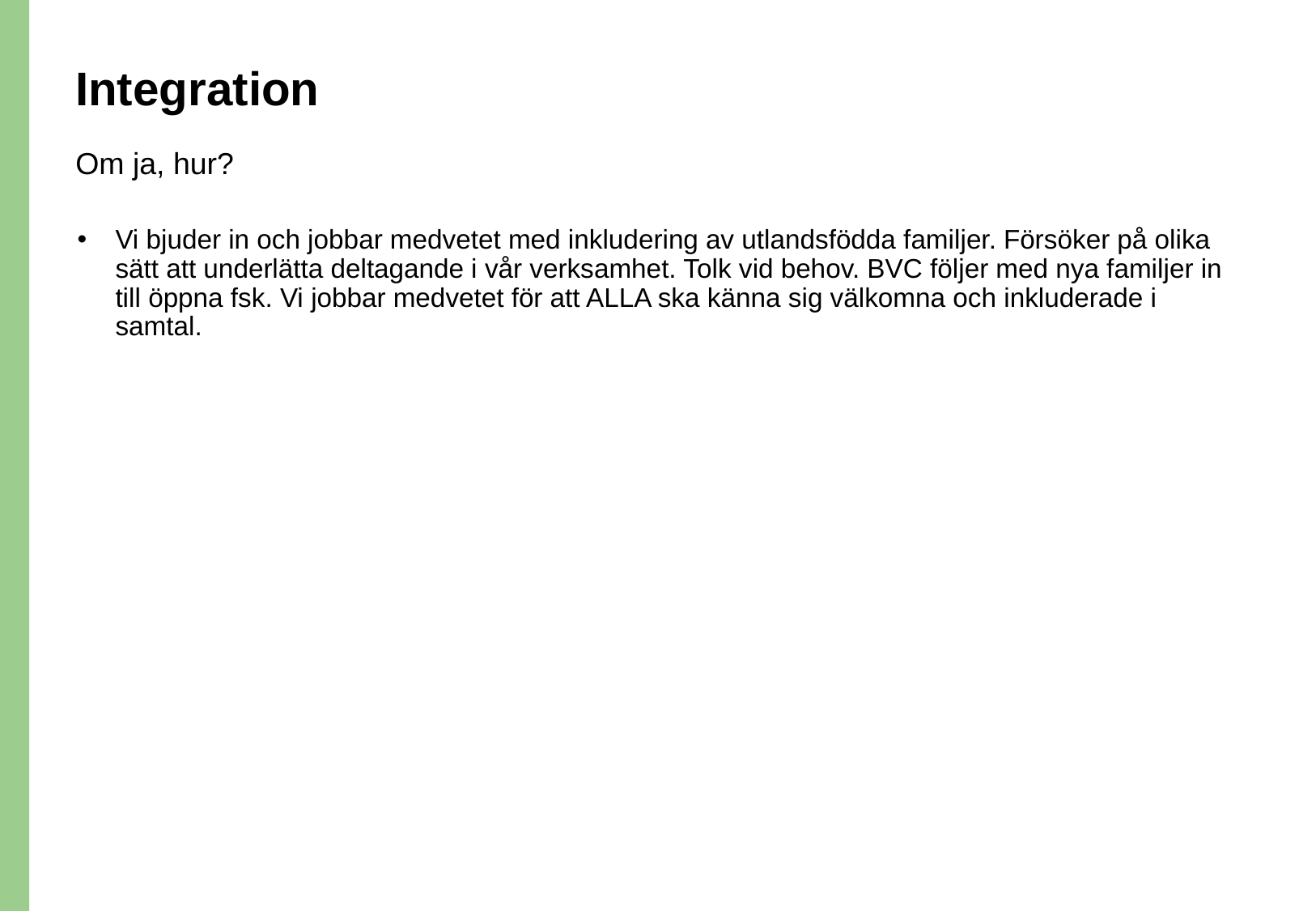

# Integration
Om ja, hur?

Vi bjuder in och jobbar medvetet med inkludering av utlandsfödda familjer. Försöker på olika sätt att underlätta deltagande i vår verksamhet. Tolk vid behov. BVC följer med nya familjer in till öppna fsk. Vi jobbar medvetet för att ALLA ska känna sig välkomna och inkluderade i samtal.